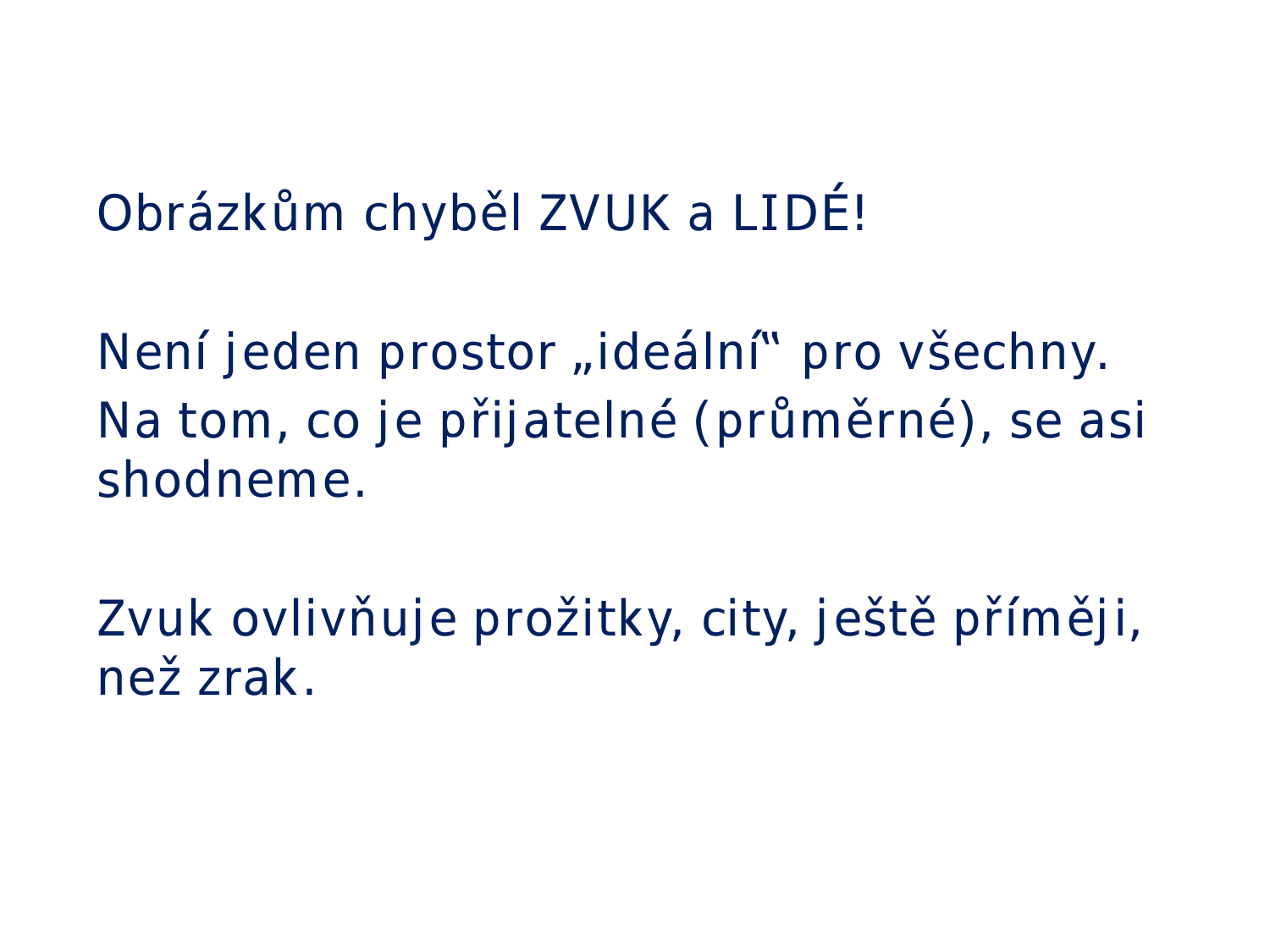

Obrázkům chyběl ZVUK a LIDÉ!

Není jeden prostor „ideální“ pro všechny.
Na tom, co je přijatelné (průměrné), se asi shodneme.

Zvuk ovlivňuje prožitky, city, ještě příměji, než zrak.